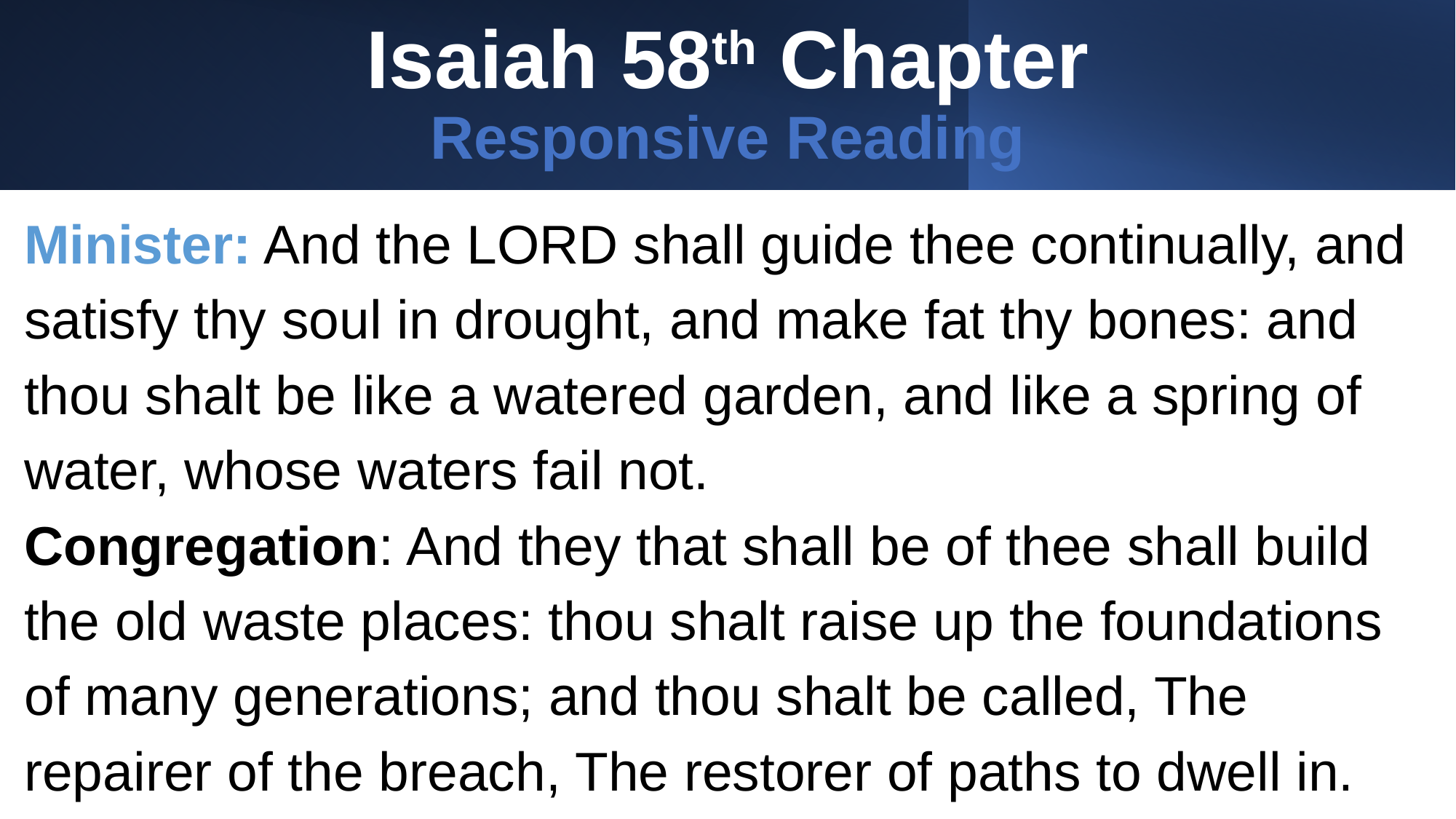

# Isaiah 58th Chapter Responsive Reading

Minister: And the LORD shall guide thee continually, and satisfy thy soul in drought, and make fat thy bones: and thou shalt be like a watered garden, and like a spring of water, whose waters fail not.
Congregation: And they that shall be of thee shall build the old waste places: thou shalt raise up the foundations of many generations; and thou shalt be called, The repairer of the breach, The restorer of paths to dwell in.